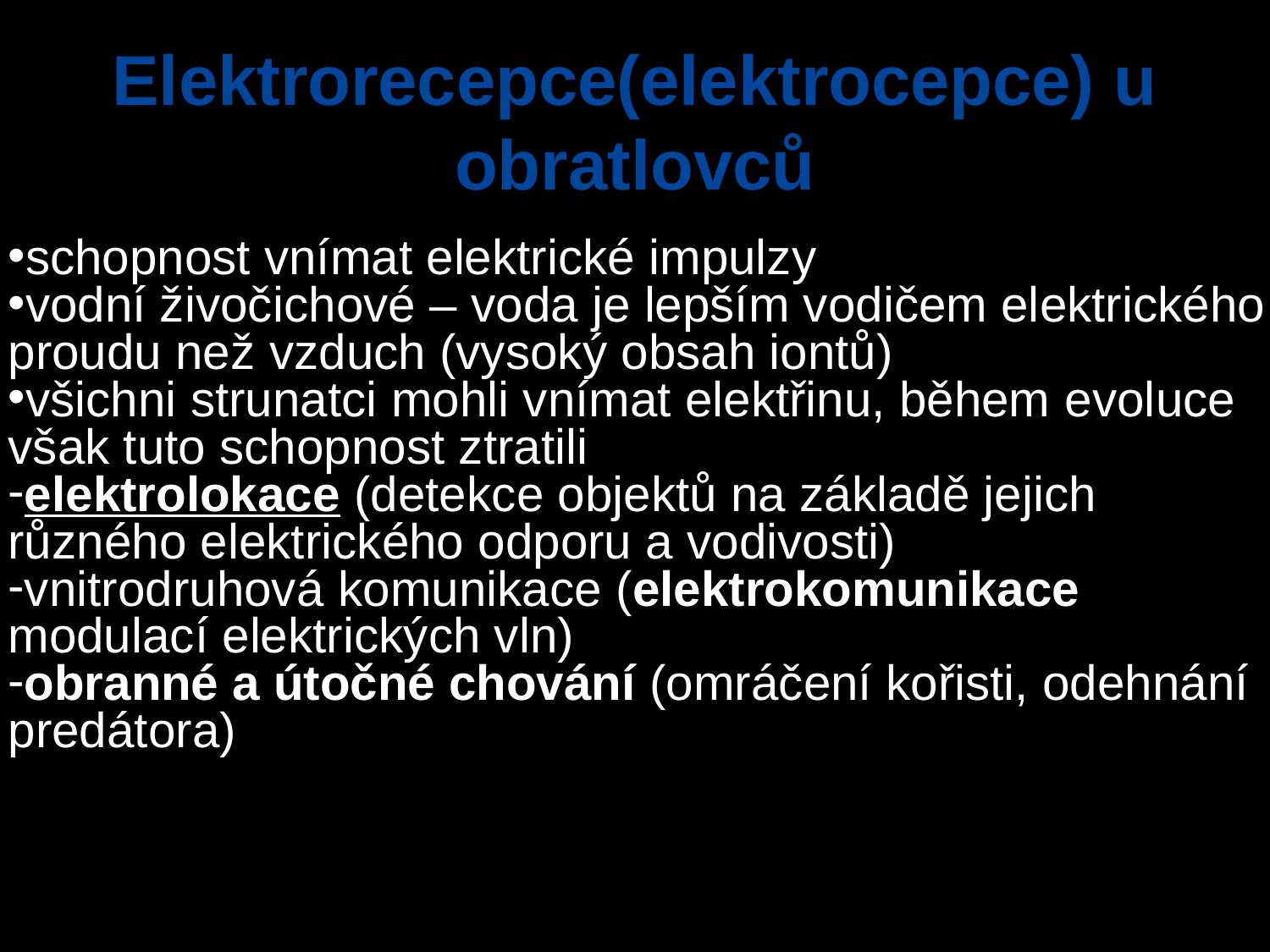

# Elektrorecepce(elektrocepce) u obratlovců
schopnost vnímat elektrické impulzy
vodní živočichové – voda je lepším vodičem elektrického proudu než vzduch (vysoký obsah iontů)
všichni strunatci mohli vnímat elektřinu, během evoluce však tuto schopnost ztratili
elektrolokace (detekce objektů na základě jejich různého elektrického odporu a vodivosti)
vnitrodruhová komunikace (elektrokomunikace modulací elektrických vln)
obranné a útočné chování (omráčení kořisti, odehnání predátora)